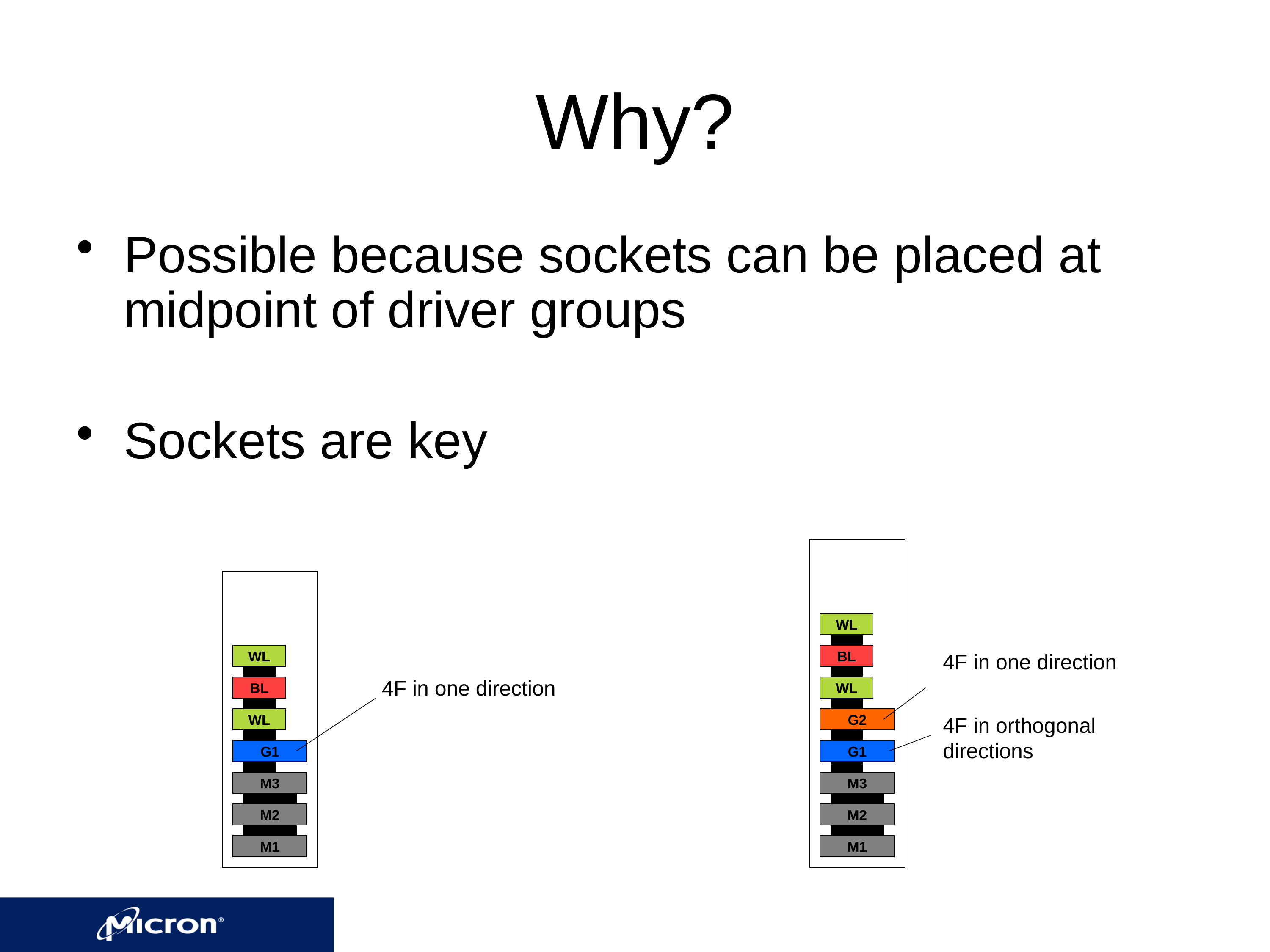

# Why?
Possible because sockets can be placed at midpoint of driver groups

Sockets are key

WL

WL
BL
4F in one direction

4F in one direction
BL
WL

WL
G2
4F in orthogonal directions

G1
G1

M3
M3

M2
M2

M1
M1